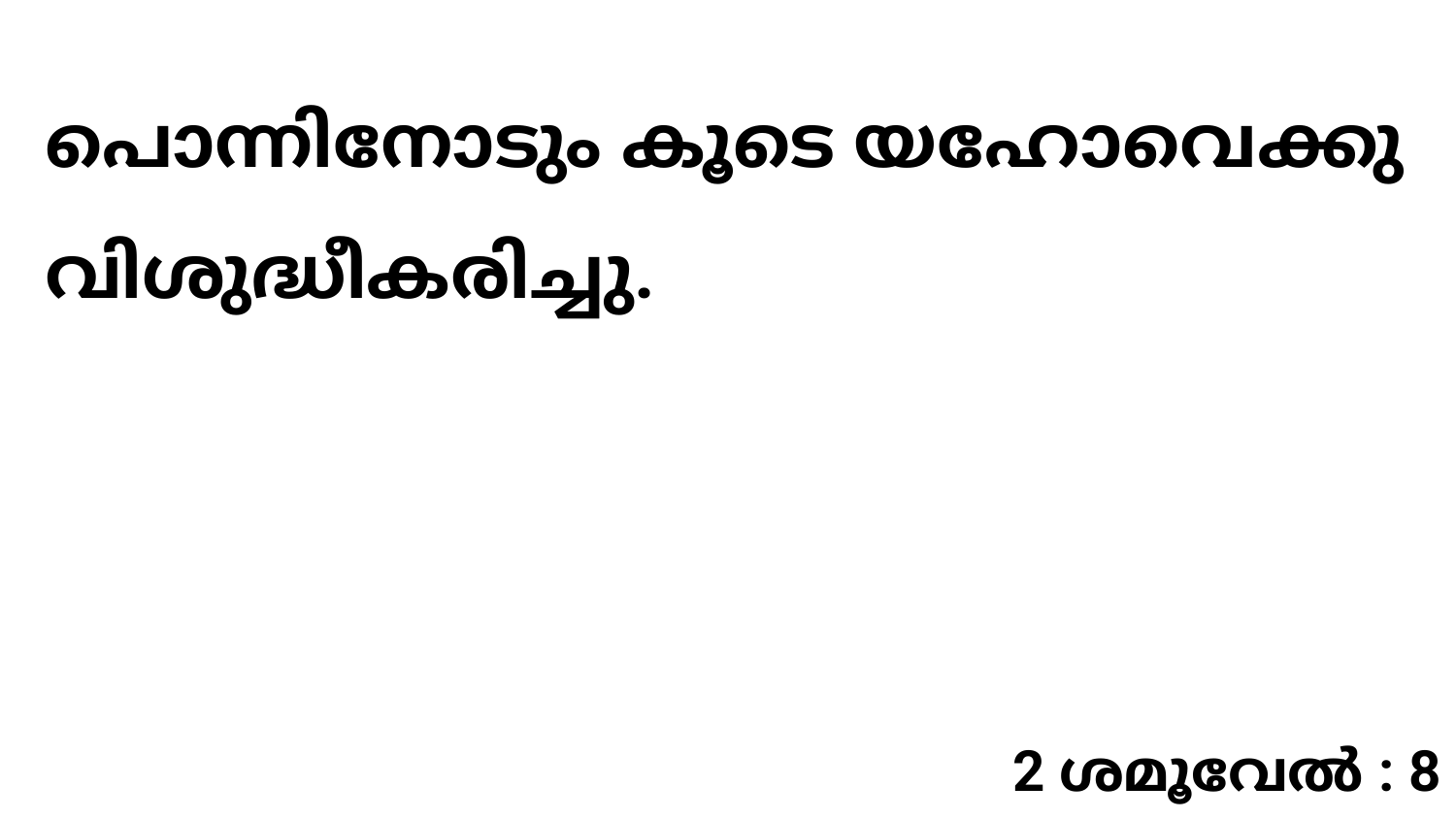

പൊന്നിനോടും കൂടെ യഹോവെക്കു വിശുദ്ധീകരിച്ചു.
2 ശമൂവേൽ : 8